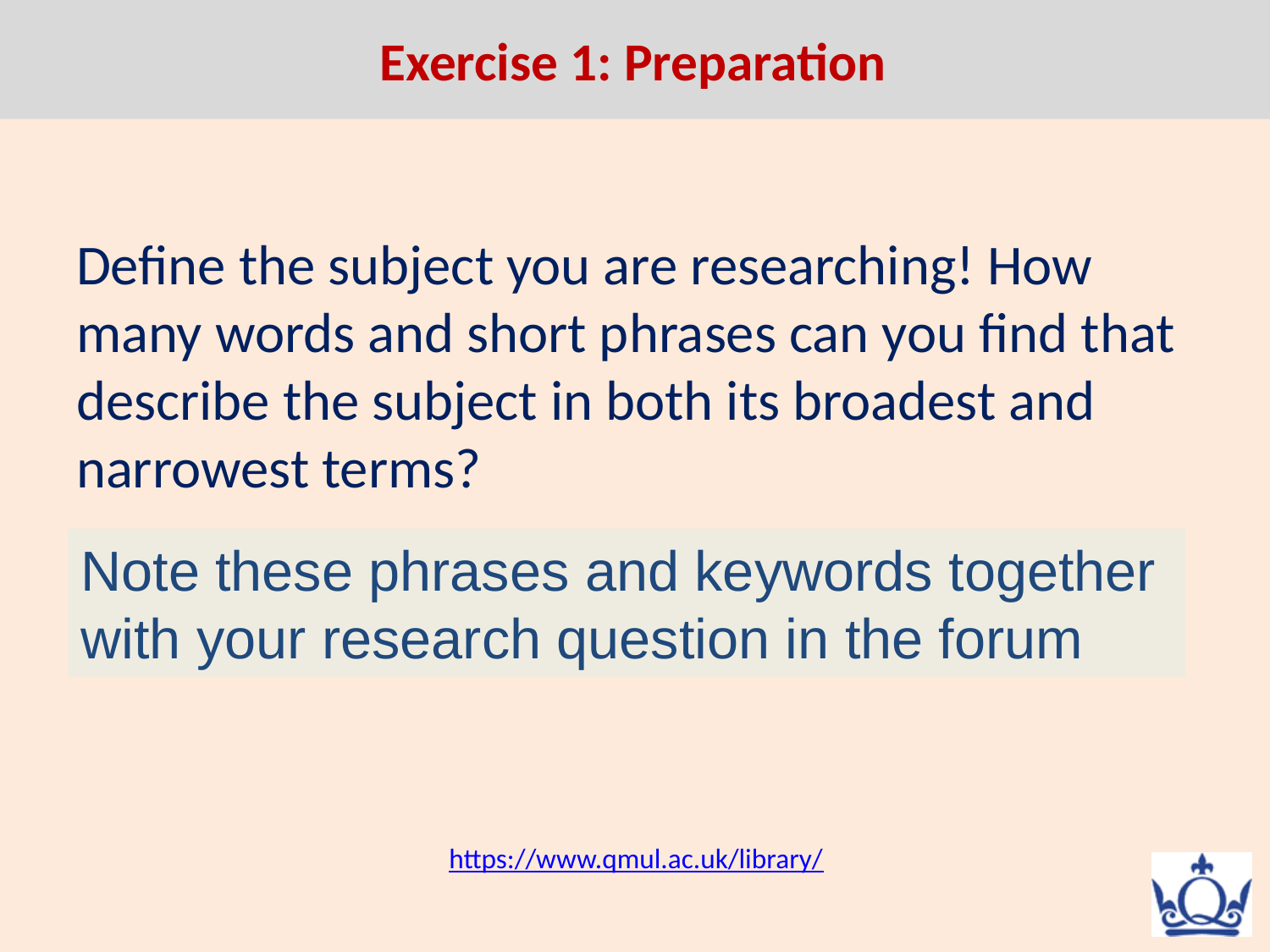

# Exercise 1: Preparation
Define the subject you are researching! How many words and short phrases can you find that describe the subject in both its broadest and narrowest terms?

Note these phrases and keywords together
with your research question in the forum
https://www.qmul.ac.uk/library/